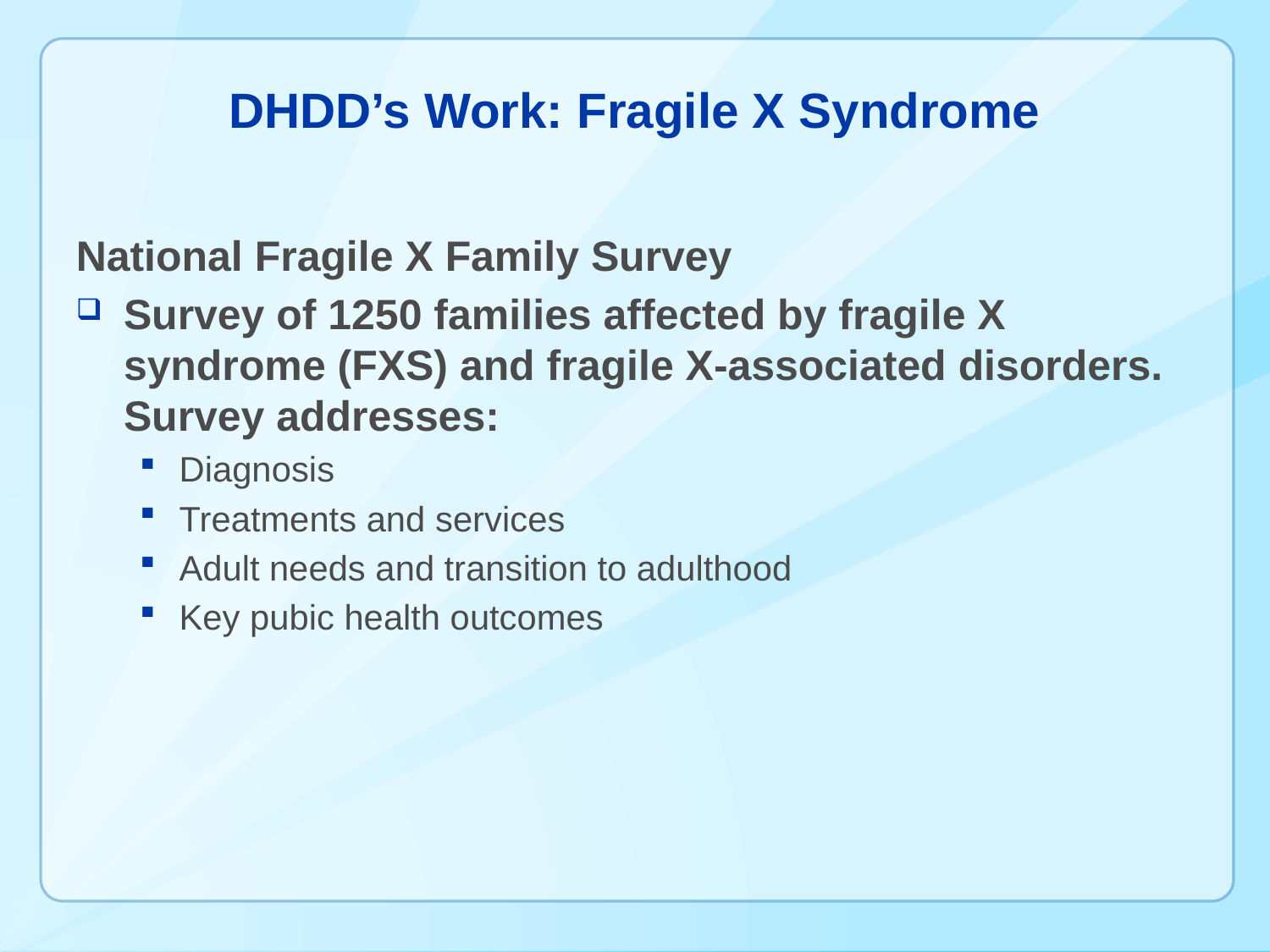

# DHDD’s Work: Fragile X Syndrome
National Fragile X Family Survey
Survey of 1250 families affected by fragile X syndrome (FXS) and fragile X-associated disorders.  Survey addresses:
Diagnosis
Treatments and services
Adult needs and transition to adulthood
Key pubic health outcomes